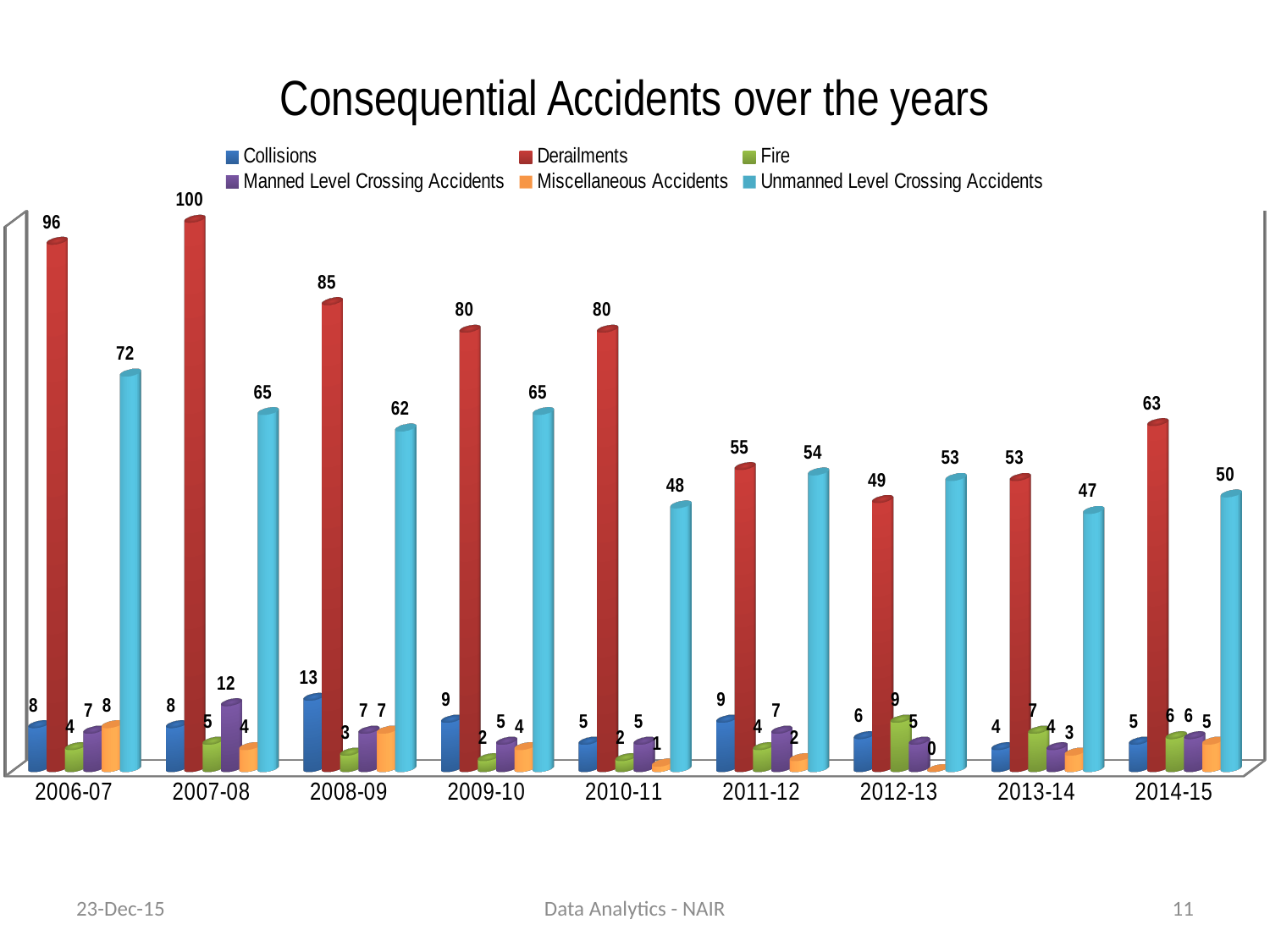

Consequential Accidents over the years

[unsupported chart]

23-Dec-15
Data Analytics - NAIR
11